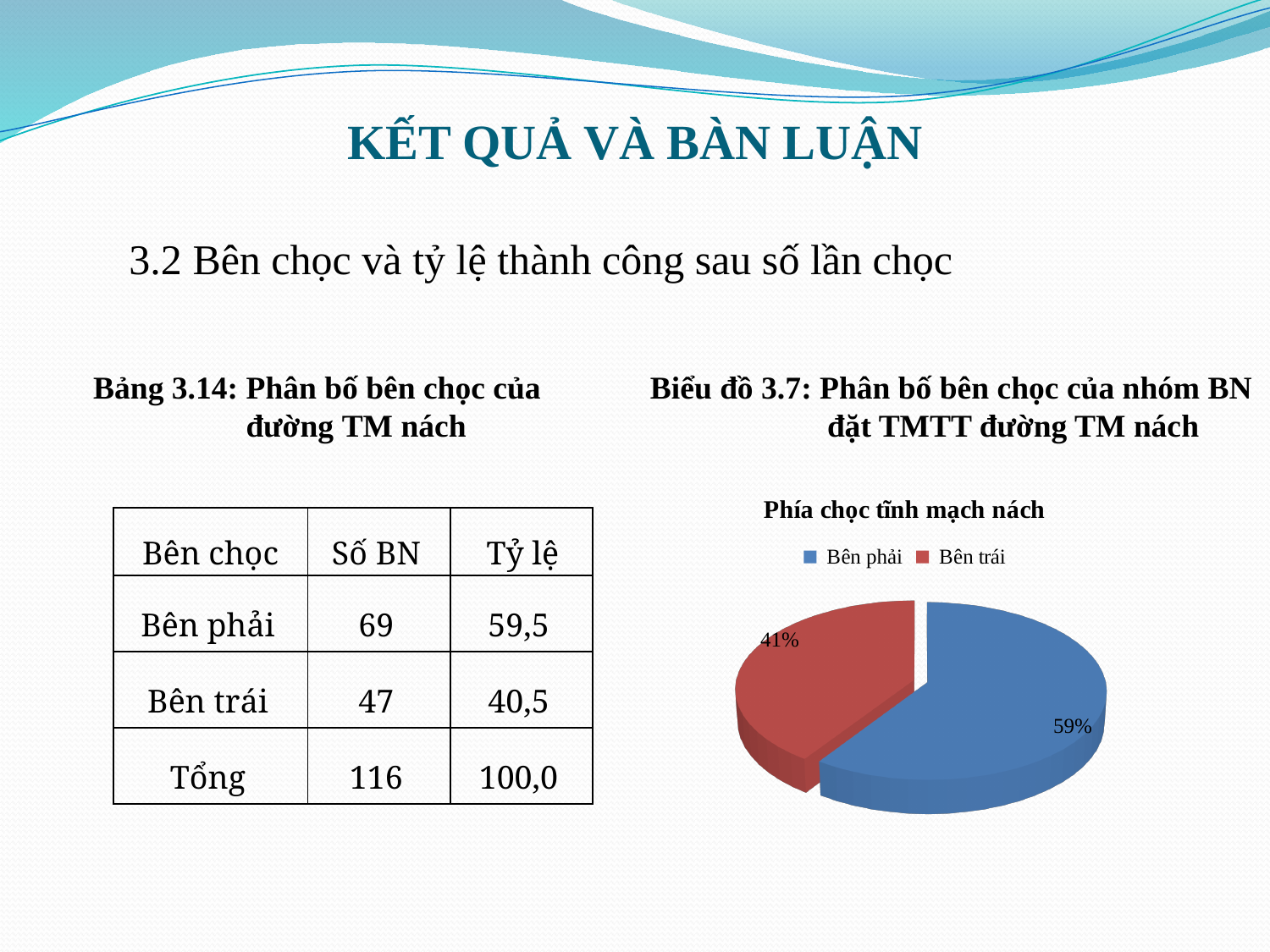

# KẾT QUẢ VÀ BÀN LUẬN
3.2 Bên chọc và tỷ lệ thành công sau số lần chọc
Bảng 3.14: Phân bố bên chọc của
                   đường TM nách
Biểu đồ 3.7: Phân bố bên chọc của nhóm BN
                      đặt TMTT đường TM nách

[unsupported chart]

| Bên chọc | Số BN | Tỷ lệ |
| --- | --- | --- |
| Bên phải | 69 | 59,5 |
| Bên trái | 47 | 40,5 |
| Tổng | 116 | 100,0 |